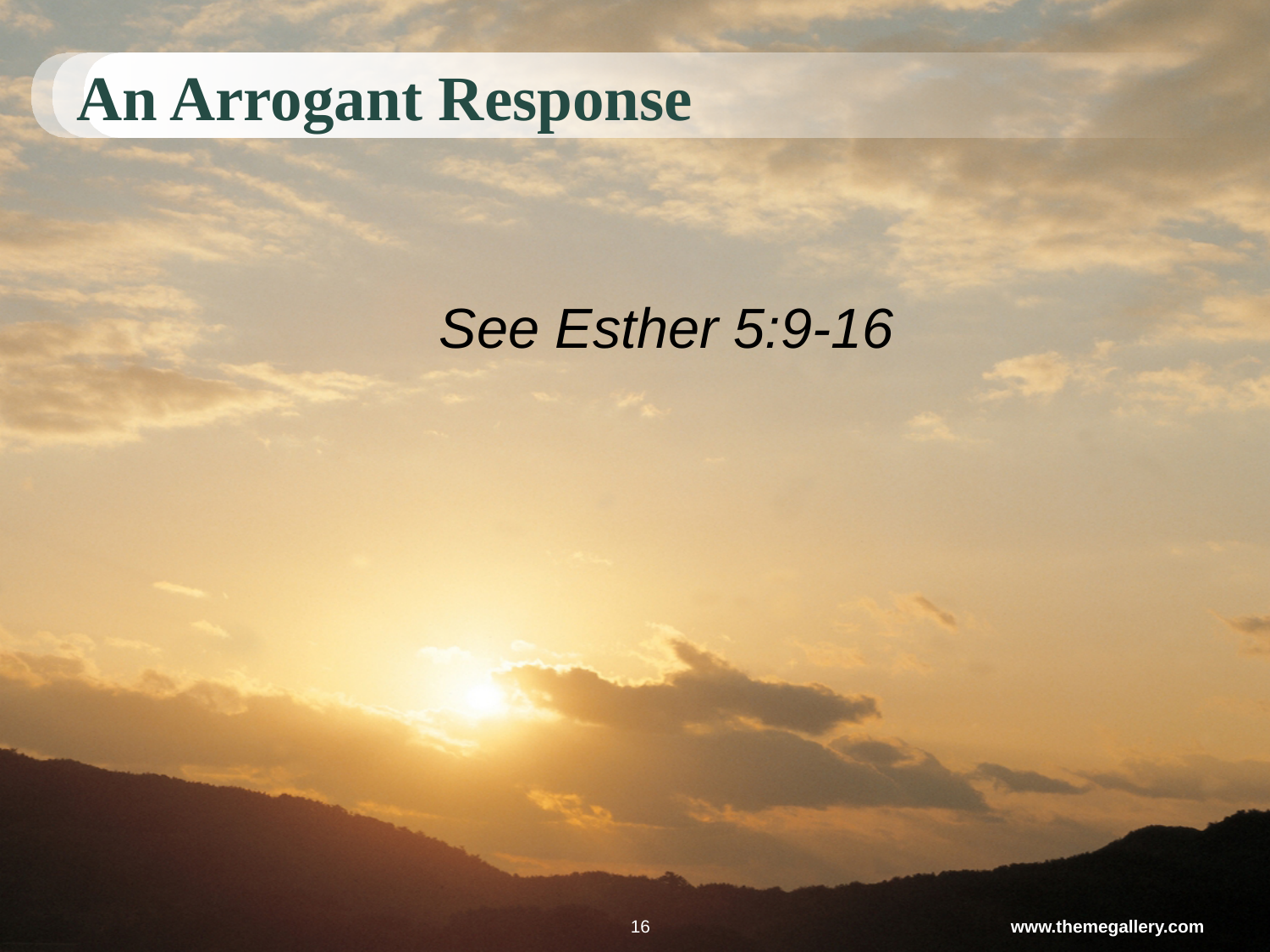

# An Arrogant Response
See Esther 5:9-16

16
www.themegallery.com